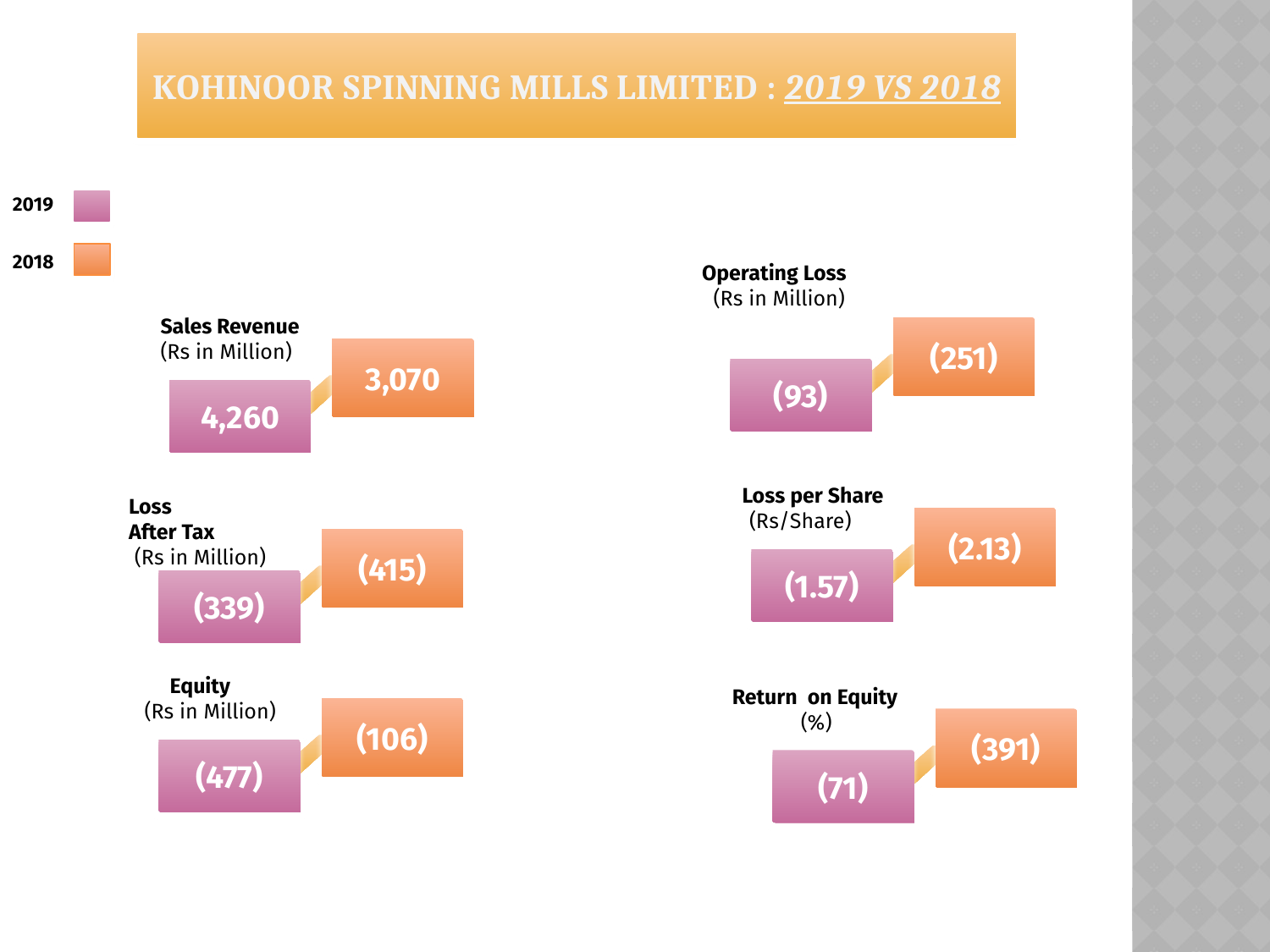

KOHINOOR SPINNING MILLS LIMITED : 2019 VS 2018
2019

2018

Operating Loss
  (Rs in Million)
Sales Revenue
(Rs in Million)
(251)

(93)
3,070

4,260
  Loss per Share
   (Rs/Share)
Loss
After Tax
 (Rs in Million)
(2.13)

(1.57)
(415)

(339)
      Equity
 (Rs in Million)
Return  on Equity
            (%)
(106)

(477)
(391)

(71)